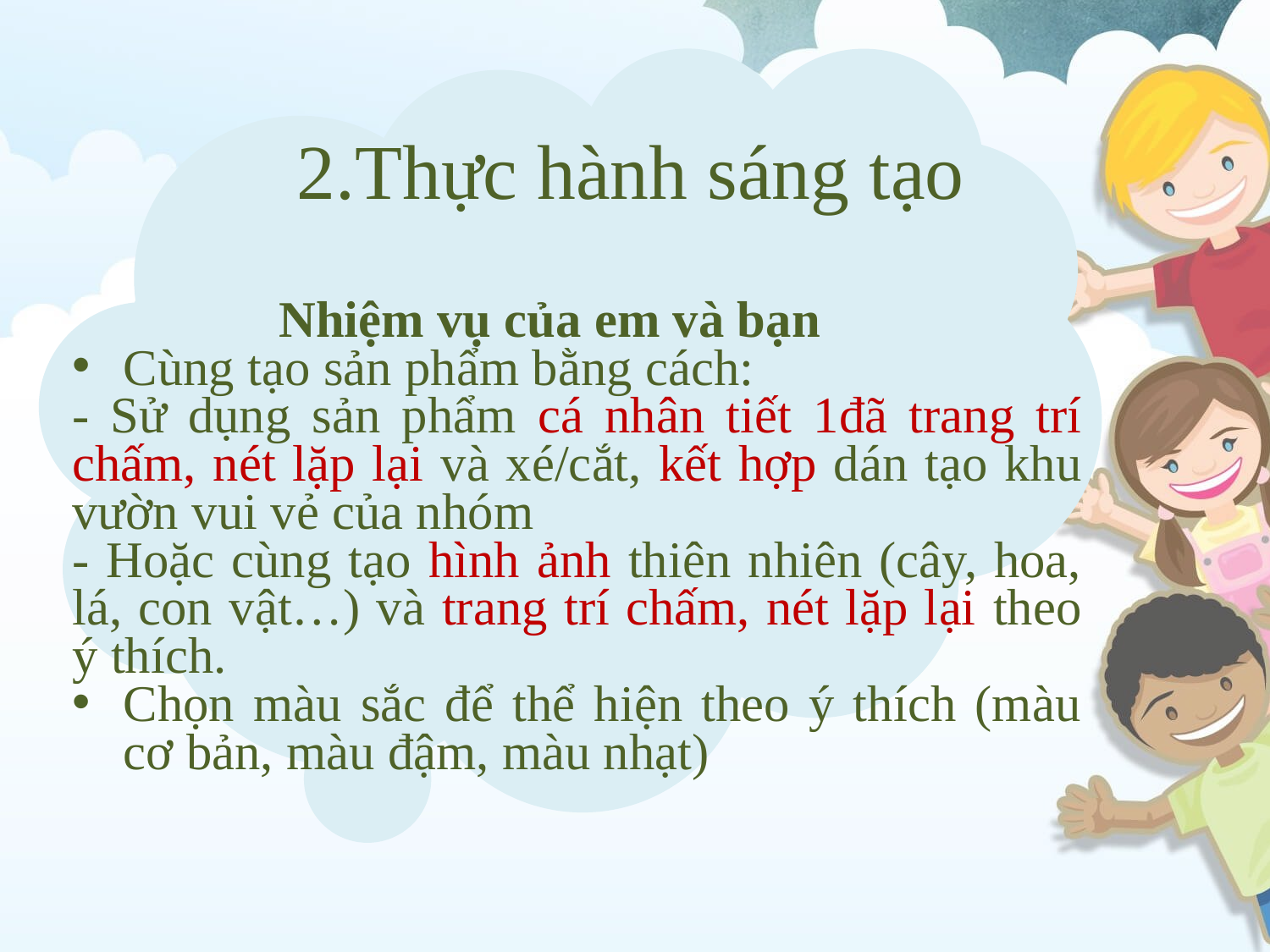

# 2.Thực hành sáng tạo
                Nhiệm vụ của em và bạn
Cùng tạo sản phẩm bằng cách:
- Sử dụng sản phẩm cá nhân tiết 1đã trang trí chấm, nét lặp lại và xé/cắt, kết hợp dán tạo khu vườn vui vẻ của nhóm
- Hoặc cùng tạo hình ảnh thiên nhiên (cây, hoa, lá, con vật…) và trang trí chấm, nét lặp lại theo ý thích.
Chọn màu sắc để thể hiện theo ý thích (màu cơ bản, màu đậm, màu nhạt)